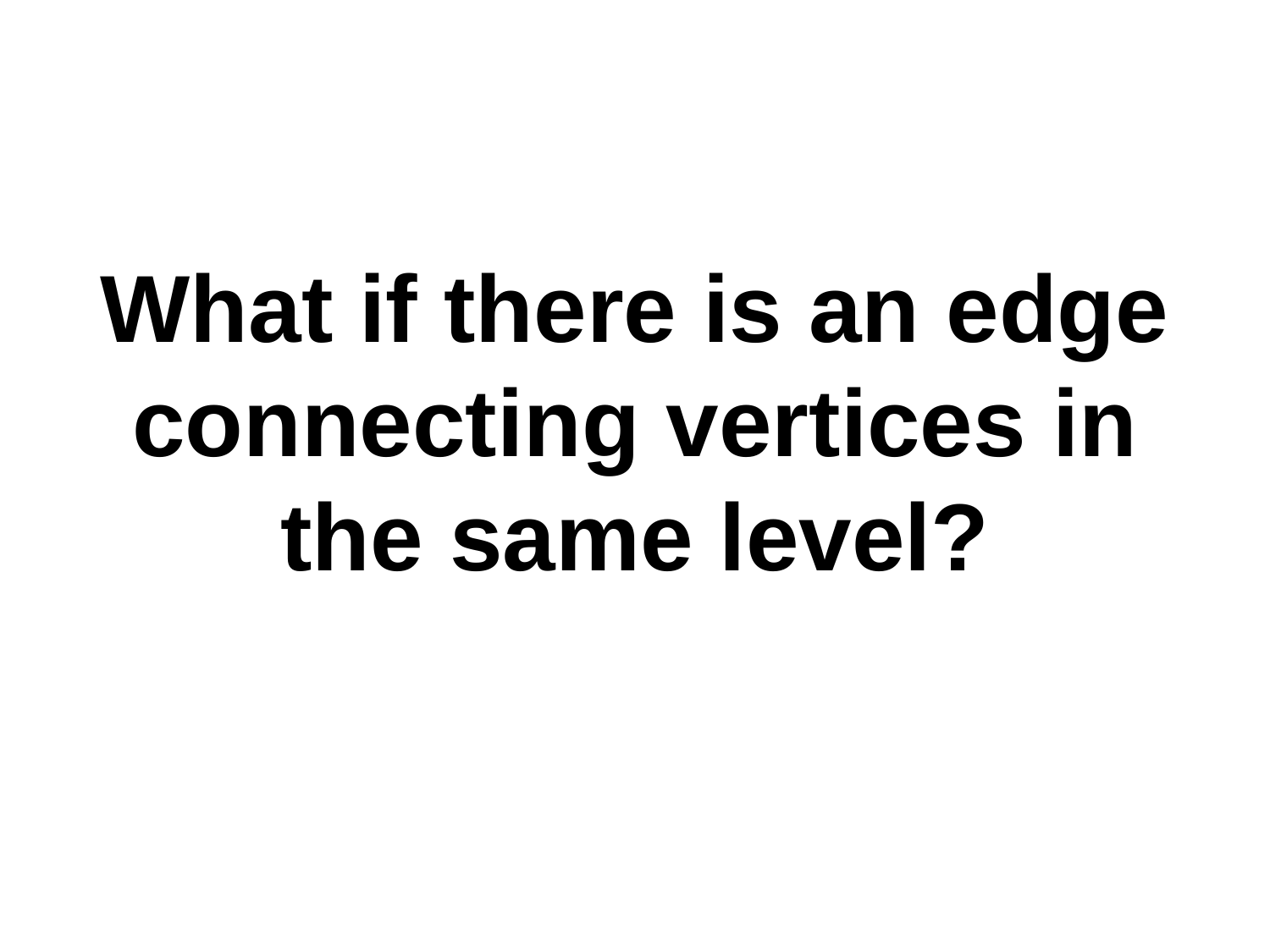

# What if there is an edge connecting vertices in the same level?